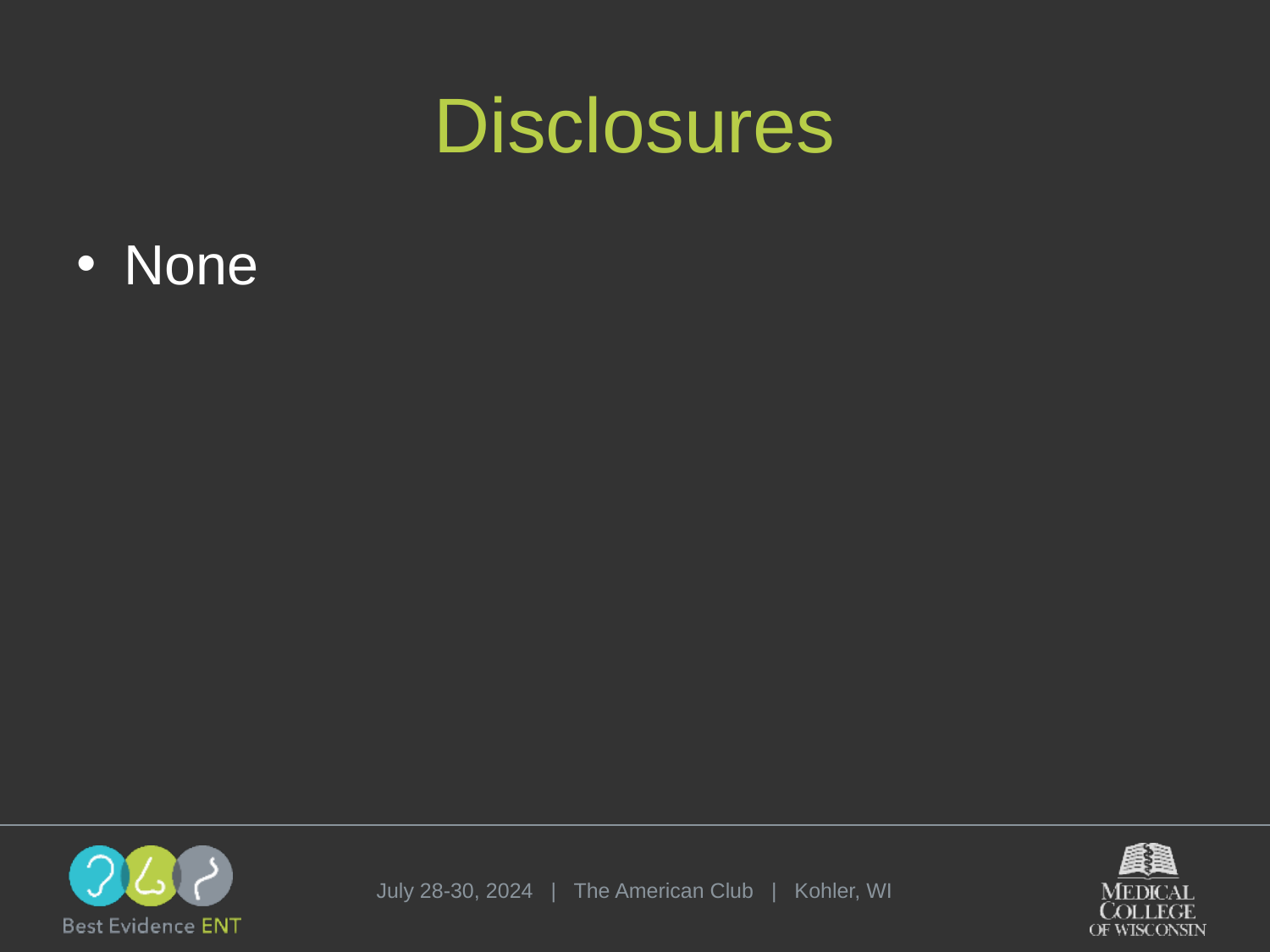

# Disclosures
None
July 28-30, 2024   |   The American Club   |   Kohler, WI